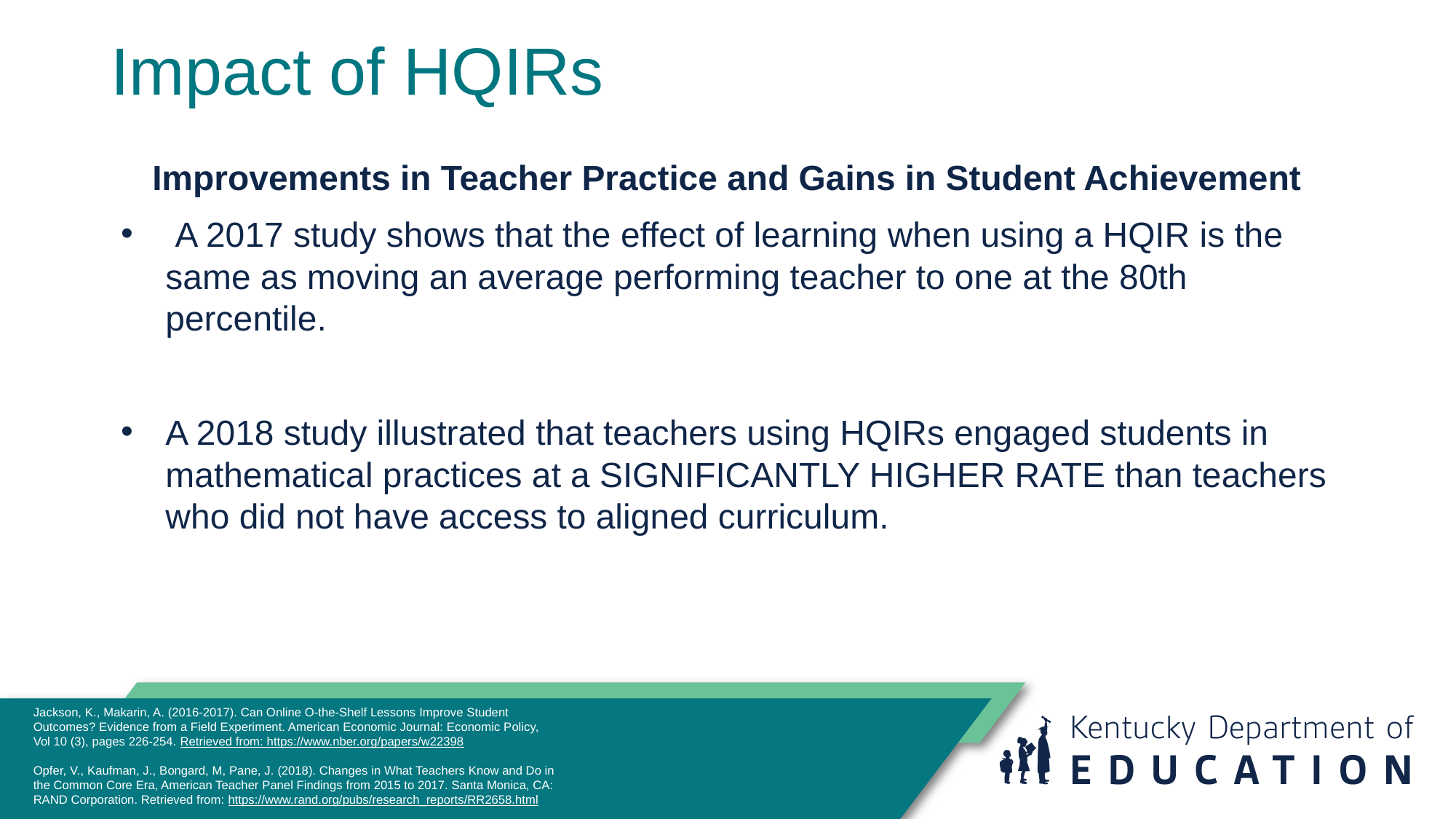

# Impact of HQIRs
Improvements in Teacher Practice and Gains in Student Achievement
 A 2017 study shows that the effect of learning when using a HQIR is the same as moving an average performing teacher to one at the 80th percentile.

A 2018 study illustrated that teachers using HQIRs engaged students in mathematical practices at a SIGNIFICANTLY HIGHER RATE than teachers who did not have access to aligned curriculum.
Jackson, K., Makarin, A. (2016-2017). Can Online O-the-Shelf Lessons Improve Student
Outcomes? Evidence from a Field Experiment. American Economic Journal: Economic Policy,
Vol 10 (3), pages 226-254. Retrieved from: https://www.nber.org/papers/w22398

Opfer, V., Kaufman, J., Bongard, M, Pane, J. (2018). Changes in What Teachers Know and Do in
the Common Core Era, American Teacher Panel Findings from 2015 to 2017. Santa Monica, CA:
RAND Corporation. Retrieved from: https://www.rand.org/pubs/research_reports/RR2658.html